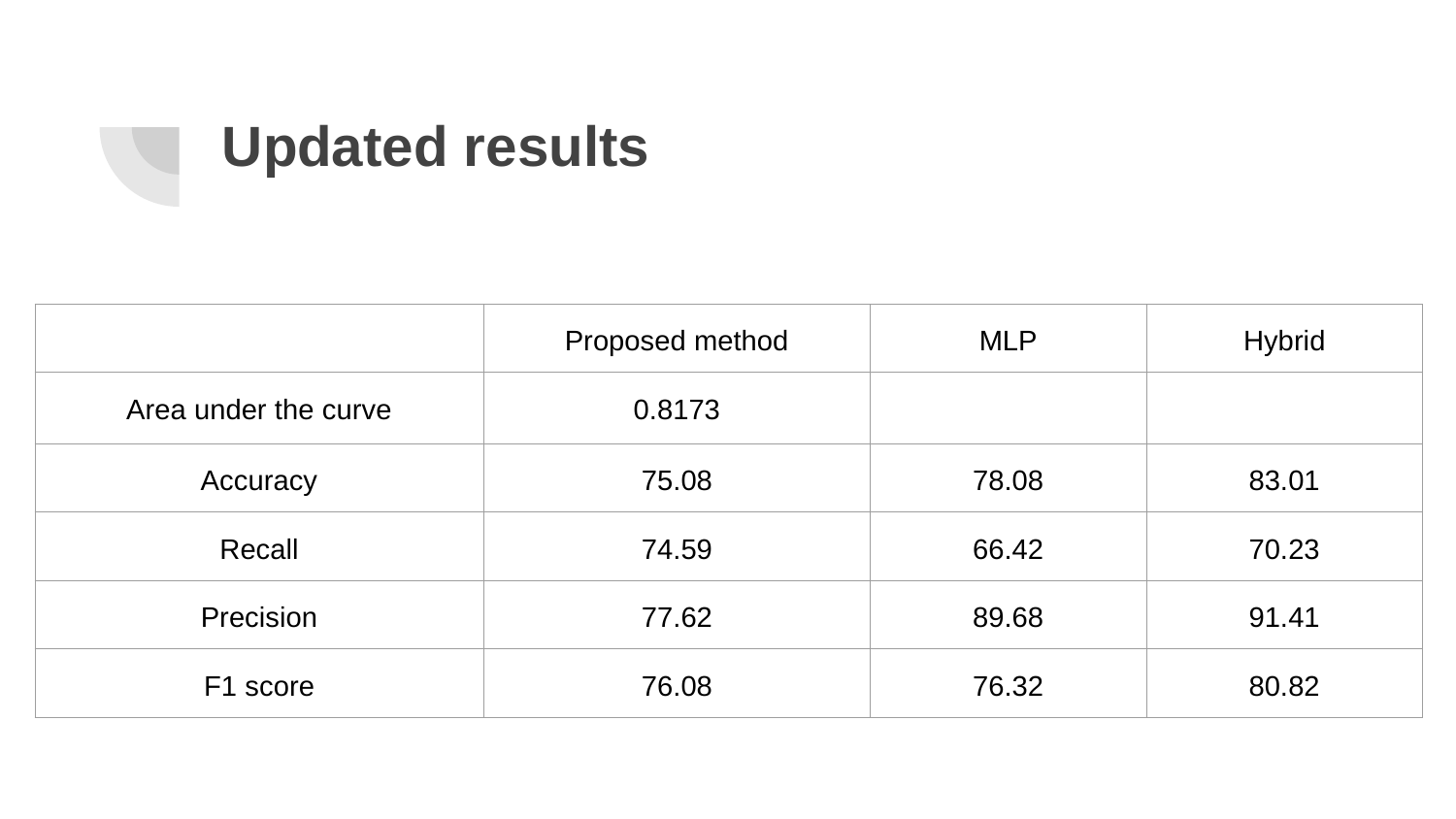

# Updated results
|  | Proposed method | MLP | Hybrid |
| --- | --- | --- | --- |
| Area under the curve | 0.8173 |  |  |
| Accuracy | 75.08 | 78.08 | 83.01 |
| Recall | 74.59 | 66.42 | 70.23 |
| Precision | 77.62 | 89.68 | 91.41 |
| F1 score | 76.08 | 76.32 | 80.82 |